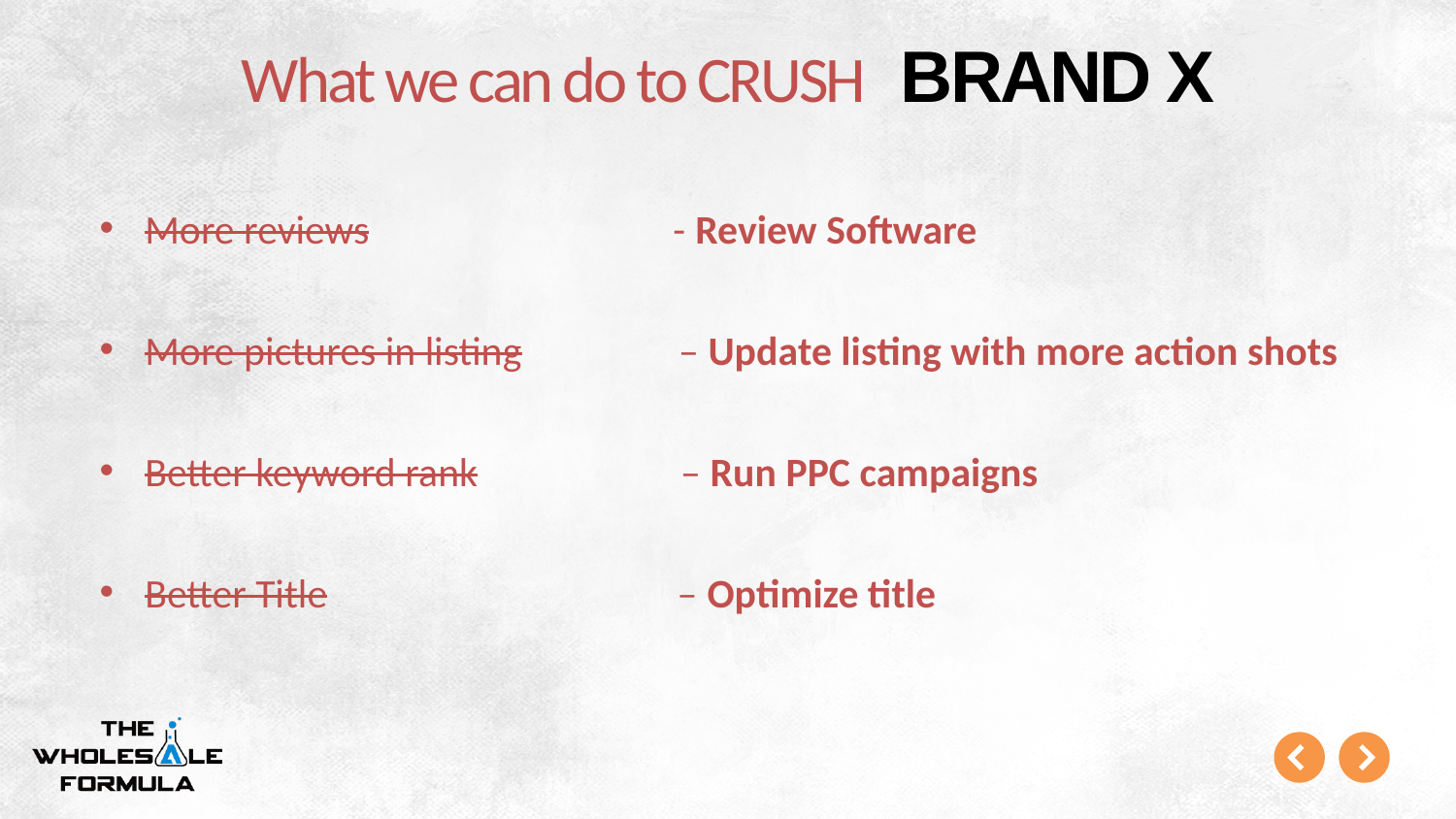

# What we can do to CRUSH   BRAND X
More reviews                                 - Review Software
More pictures in listing                 – Update listing with more action shots
Better keyword rank                      – Run PPC campaigns
Better Title                                      – Optimize title